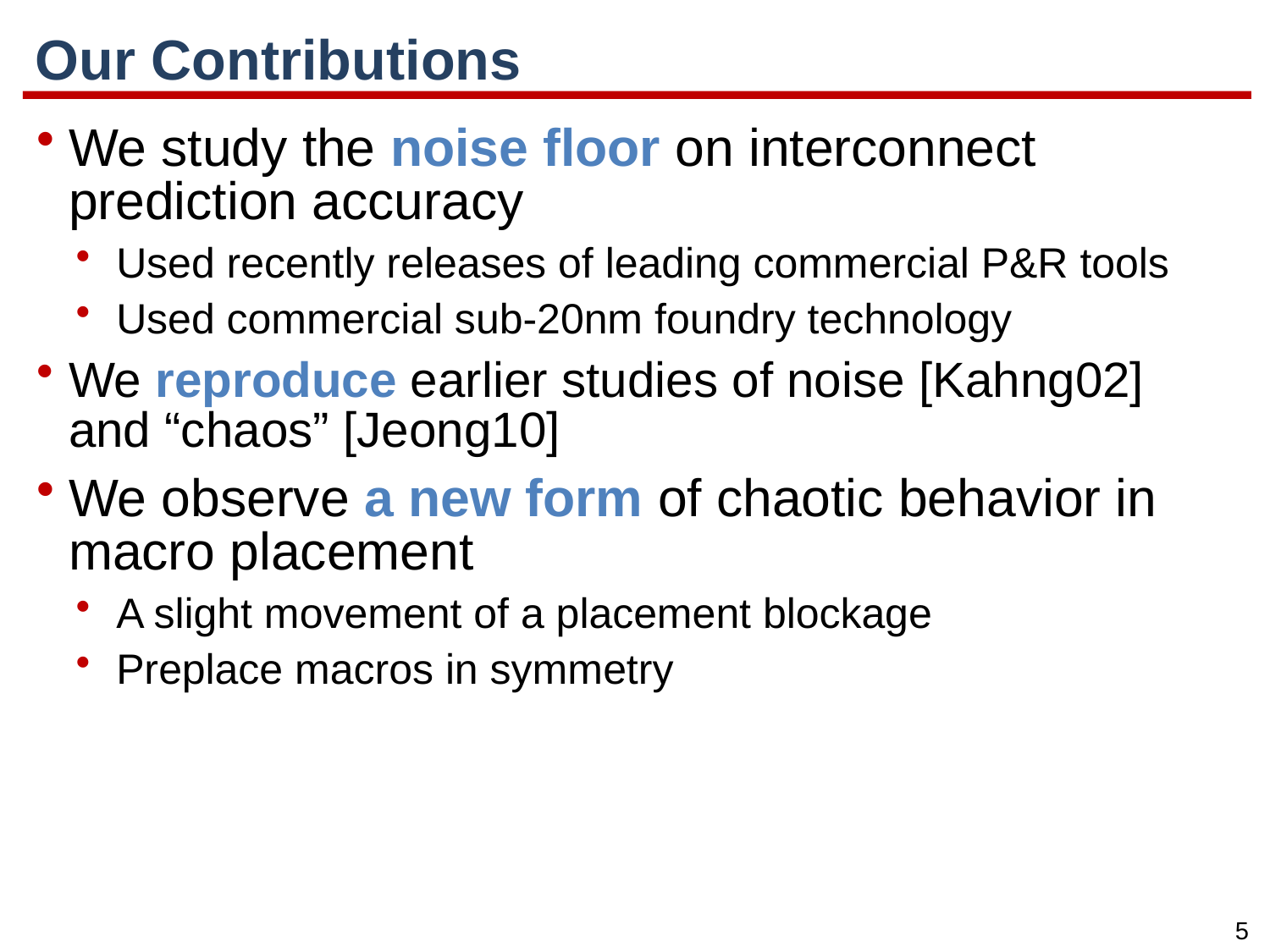

# Our Contributions
We study the noise floor on interconnect prediction accuracy
Used recently releases of leading commercial P&R tools
Used commercial sub-20nm foundry technology
We reproduce earlier studies of noise [Kahng02] and “chaos” [Jeong10]
We observe a new form of chaotic behavior in macro placement
A slight movement of a placement blockage
Preplace macros in symmetry